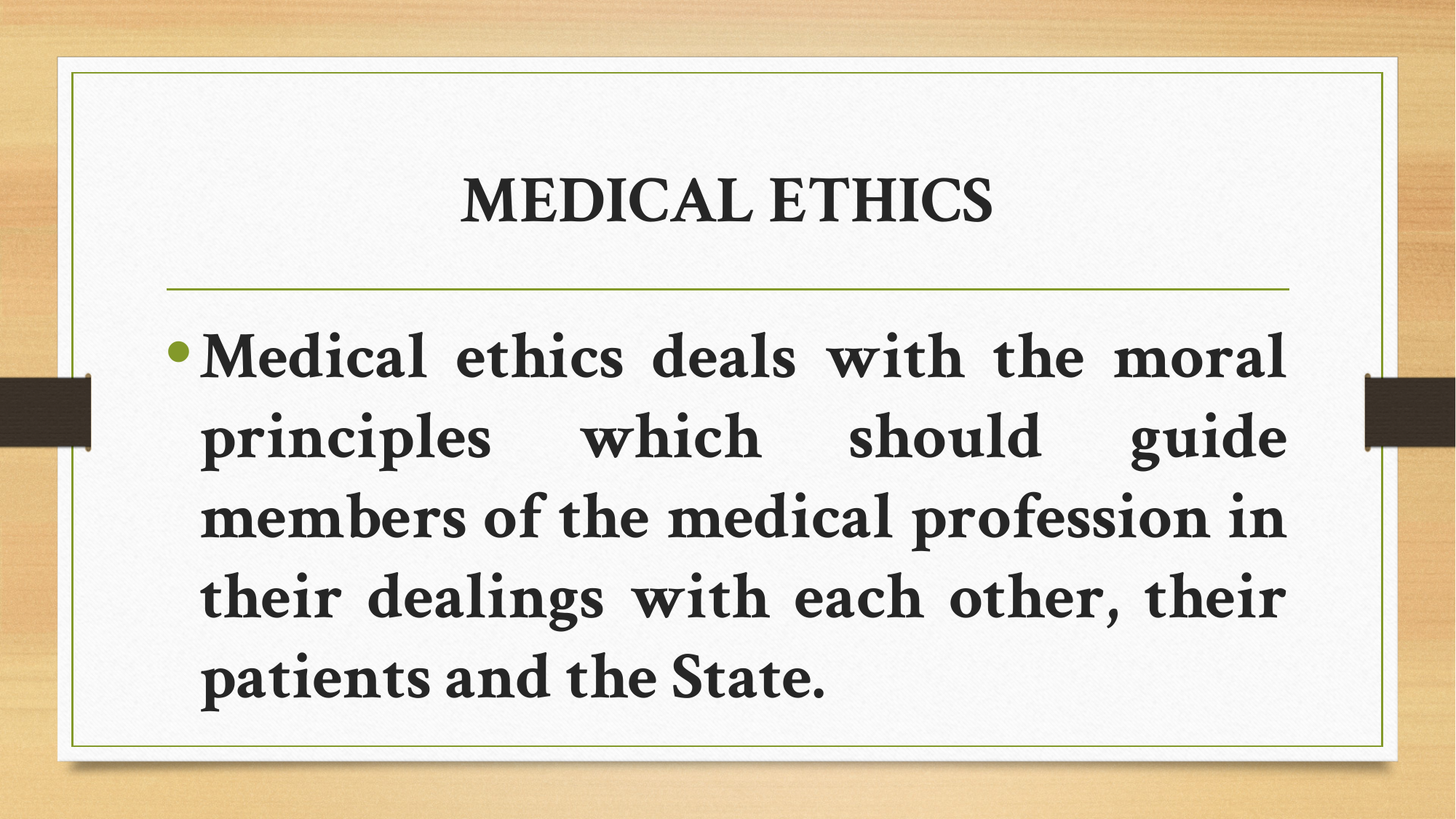

# MEDICAL ETHICS
Medical ethics deals with the moral principles which should guide members of the medical profession in their dealings with each other, their patients and the State.